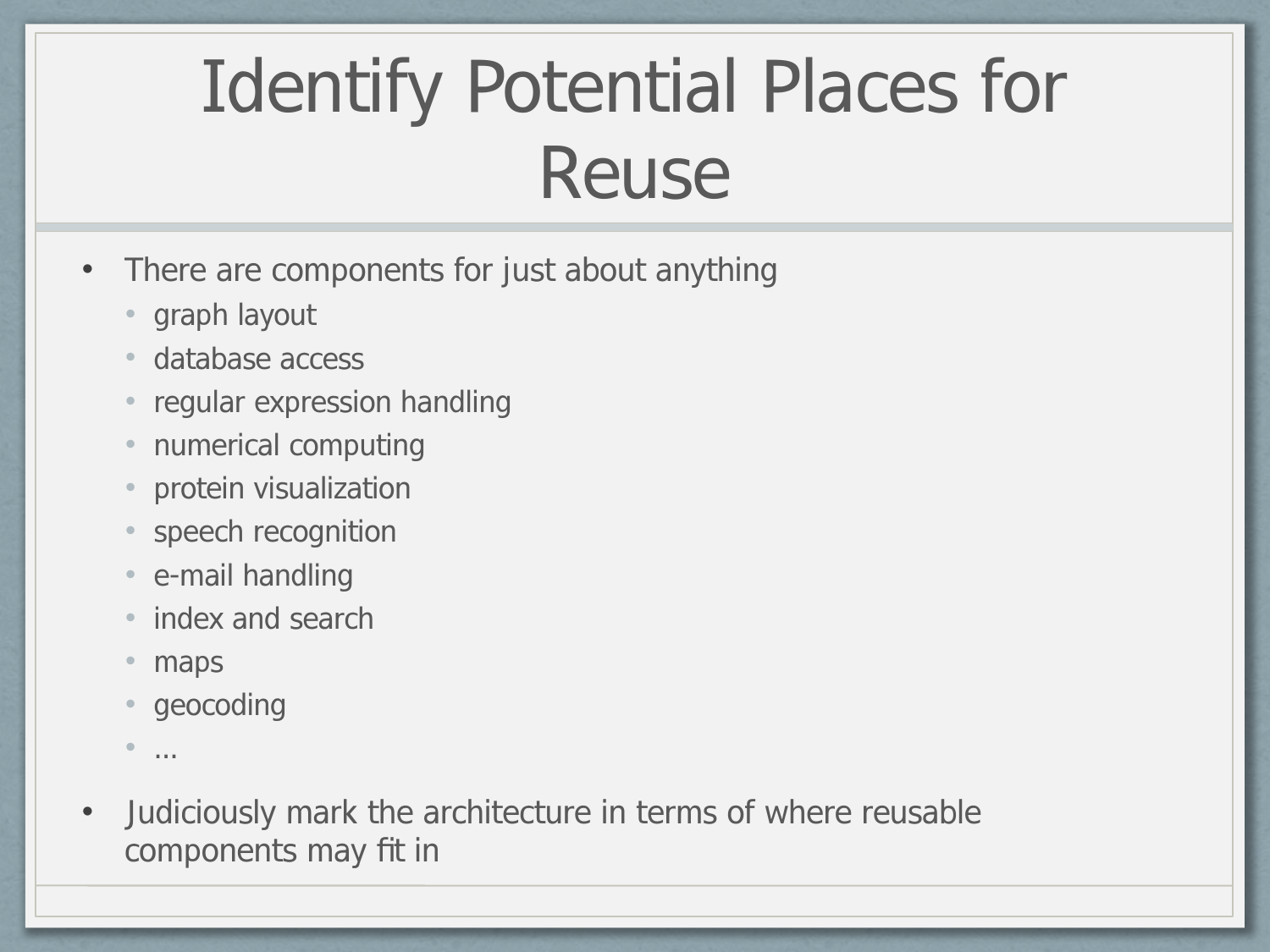

# Identify Potential Places for Reuse
There are components for just about anything
graph layout
database access
regular expression handling
numerical computing
protein visualization
speech recognition
e-mail handling
index and search
maps
geocoding
…
Judiciously mark the architecture in terms of where reusable components may fit in